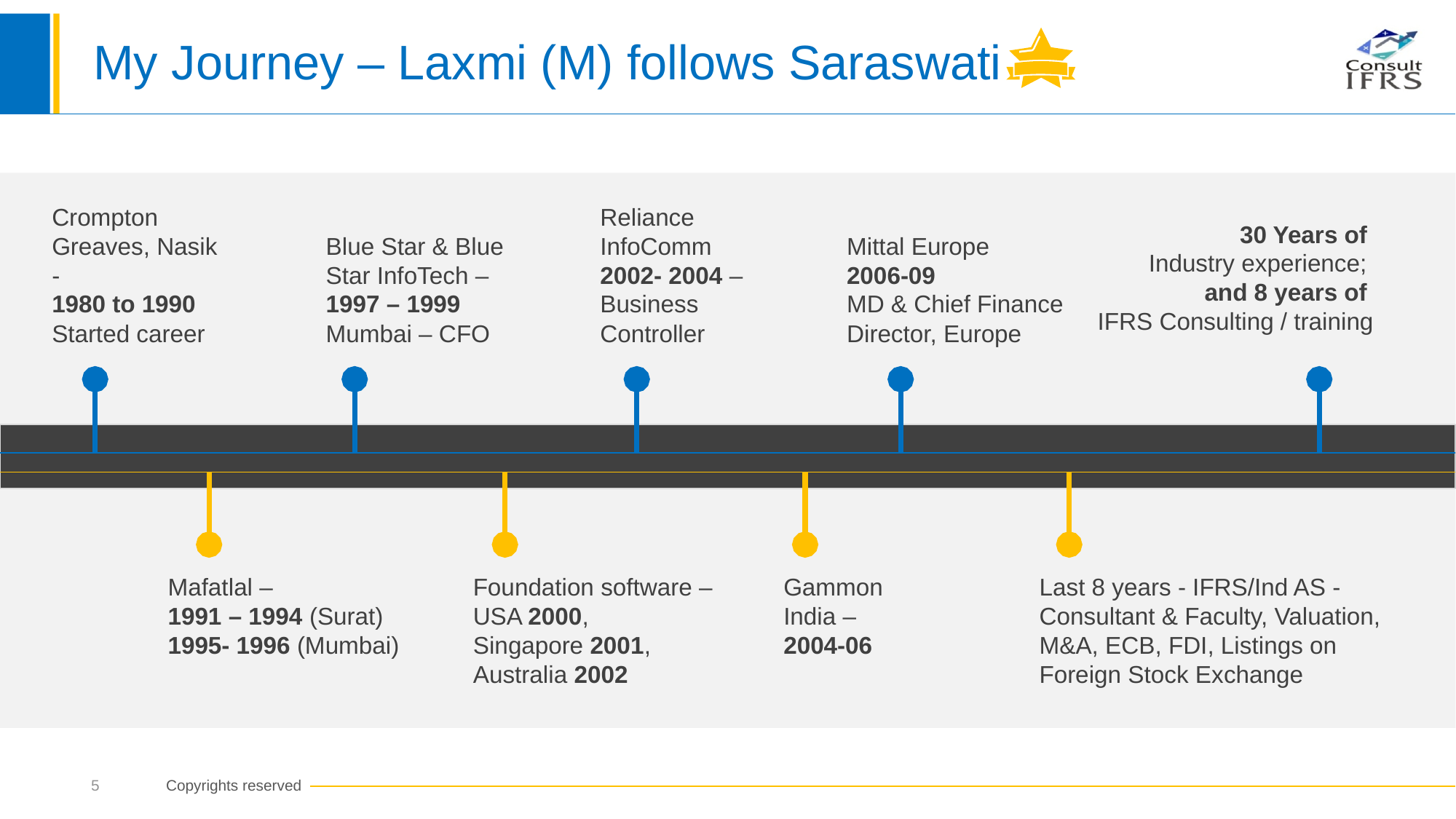

# My Journey – Laxmi (M) follows Saraswati

Reliance InfoComm
2002- 2004 – Business Controller
30 Years of
Industry experience;
and 8 years of
IFRS Consulting / training
Crompton Greaves, Nasik -
1980 to 1990 Started career
Blue Star & Blue Star InfoTech – 1997 – 1999 Mumbai – CFO
Mittal Europe
2006-09
MD & Chief Finance Director, Europe

Mafatlal –
1991 – 1994 (Surat) 1995- 1996 (Mumbai)
Gammon India –
2004-06
Foundation software – USA 2000,
Singapore 2001,
Australia 2002
Last 8 years - IFRS/Ind AS - Consultant & Faculty, Valuation,
M&A, ECB, FDI, Listings on Foreign Stock Exchange
5